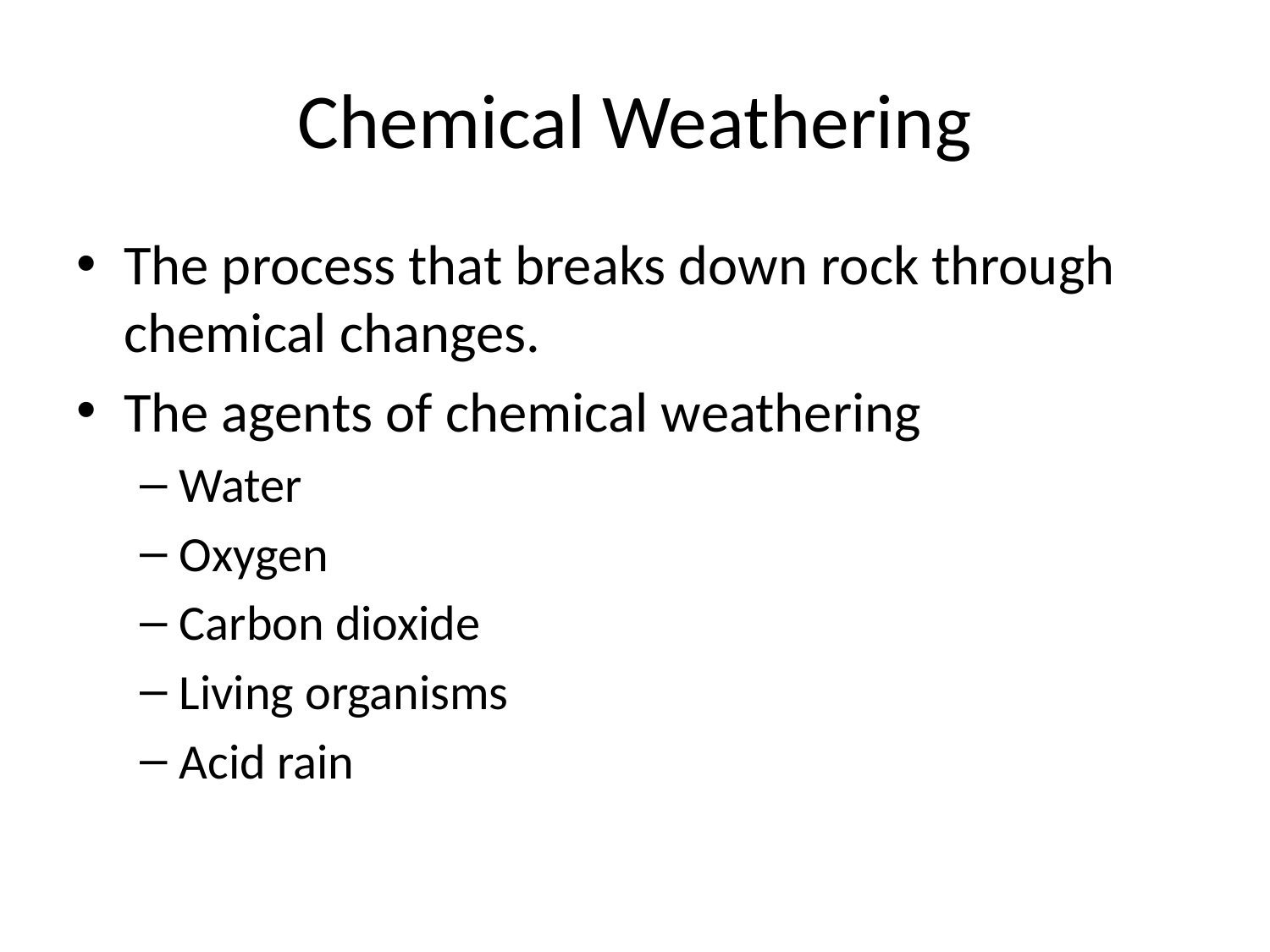

# Chemical Weathering
The process that breaks down rock through chemical changes.
The agents of chemical weathering
Water
Oxygen
Carbon dioxide
Living organisms
Acid rain